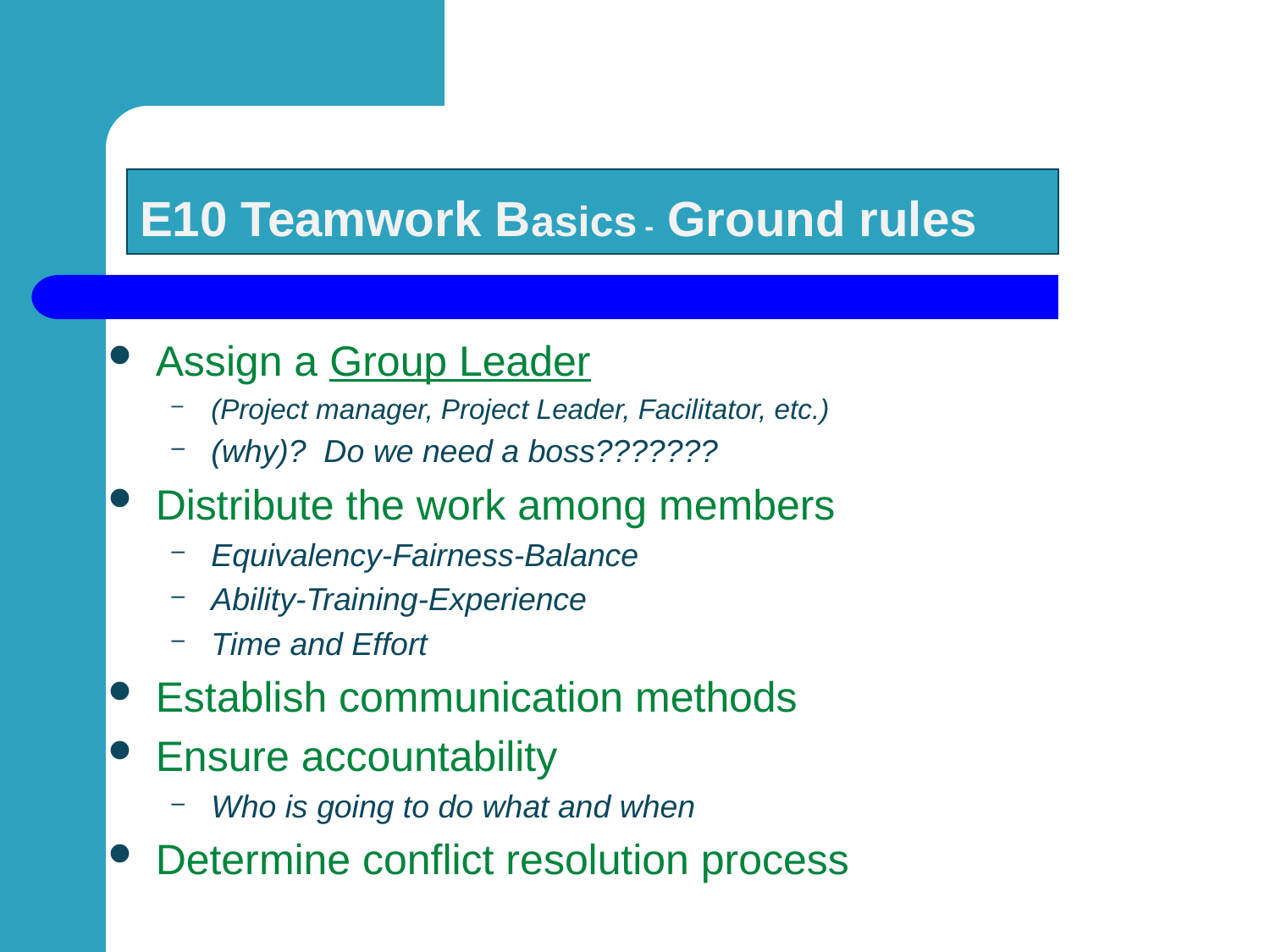

# E10 Teamwork Basics - Ground rules
Assign a Group Leader
(Project manager, Project Leader, Facilitator, etc.)
(why)?  Do we need a boss???????
Distribute the work among members
Equivalency-Fairness-Balance
Ability-Training-Experience
Time and Effort
Establish communication methods
Ensure accountability
Who is going to do what and when
Determine conflict resolution process